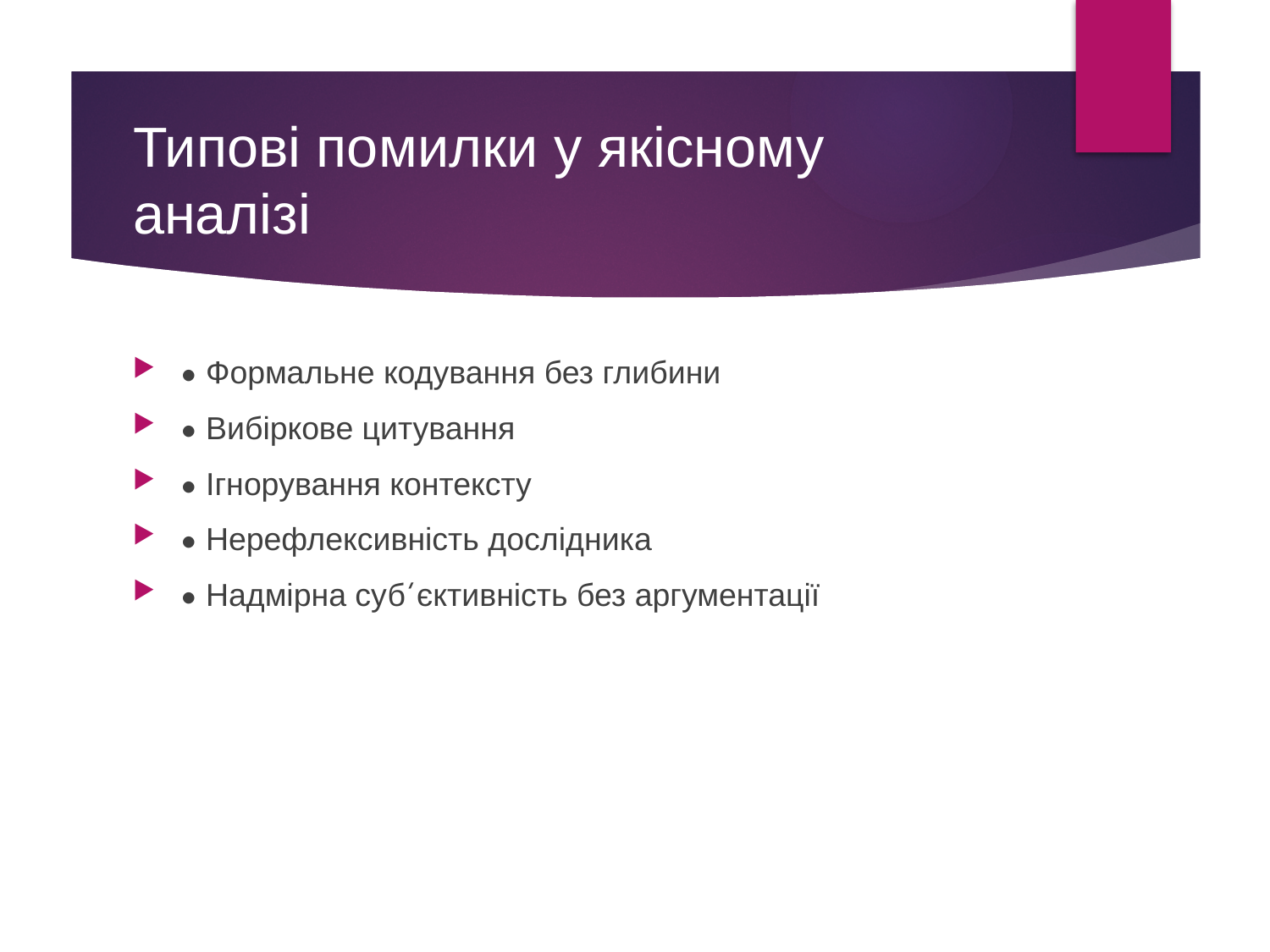

# Типові помилки у якісному аналізі
• Формальне кодування без глибини
• Вибіркове цитування
• Ігнорування контексту
• Нерефлексивність дослідника
• Надмірна суб’єктивність без аргументації